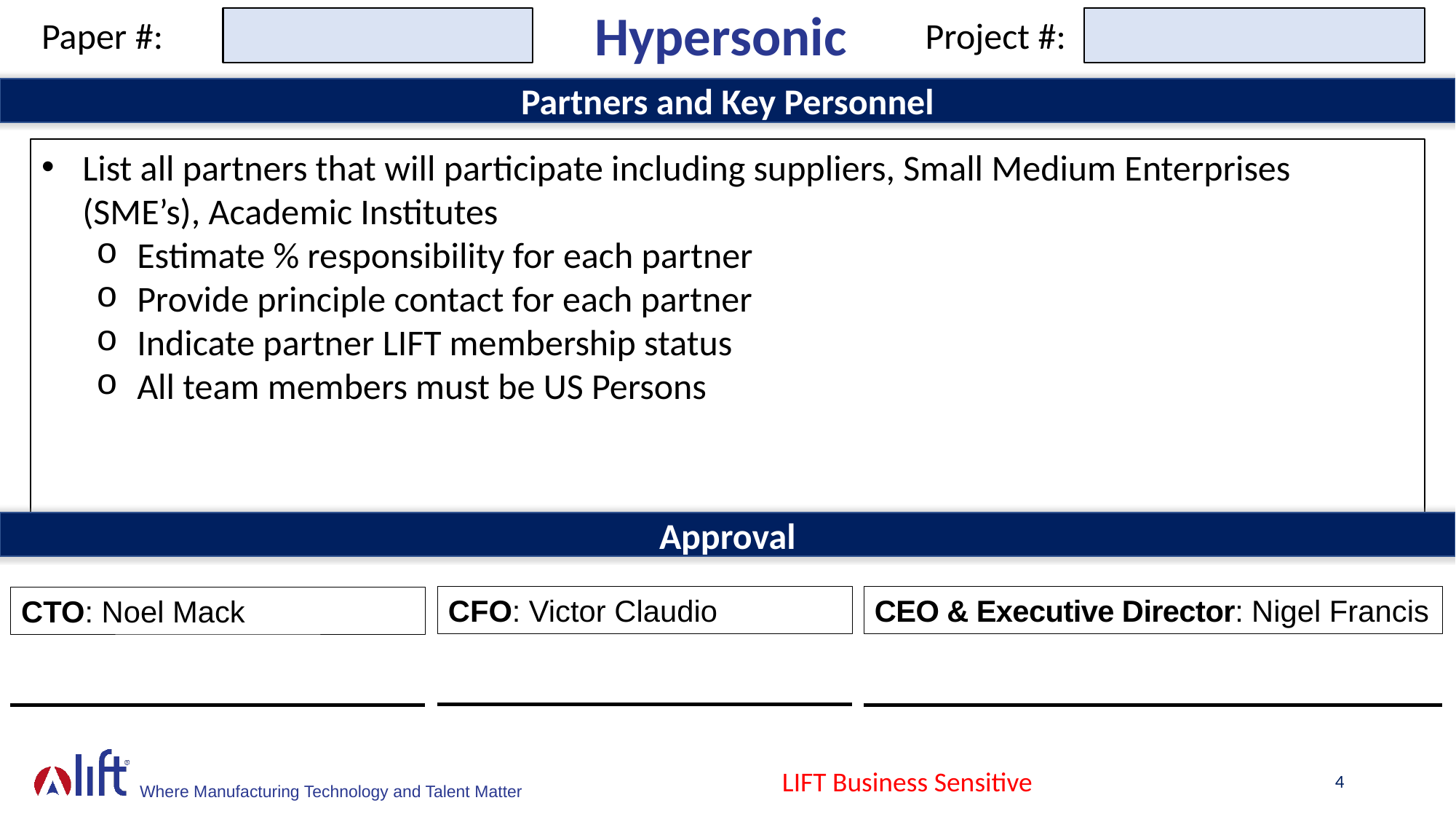

Hypersonic
Paper #:

Project #:

Partners and Key Personnel
List all partners that will participate including suppliers, Small Medium Enterprises (SME’s), Academic Institutes
Estimate % responsibility for each partner
Provide principle contact for each partner
Indicate partner LIFT membership status
All team members must be US Persons

Approval
CFO: Victor Claudio
CEO & Executive Director: Nigel Francis
CTO: Noel Mack
LIFT Business Sensitive
4